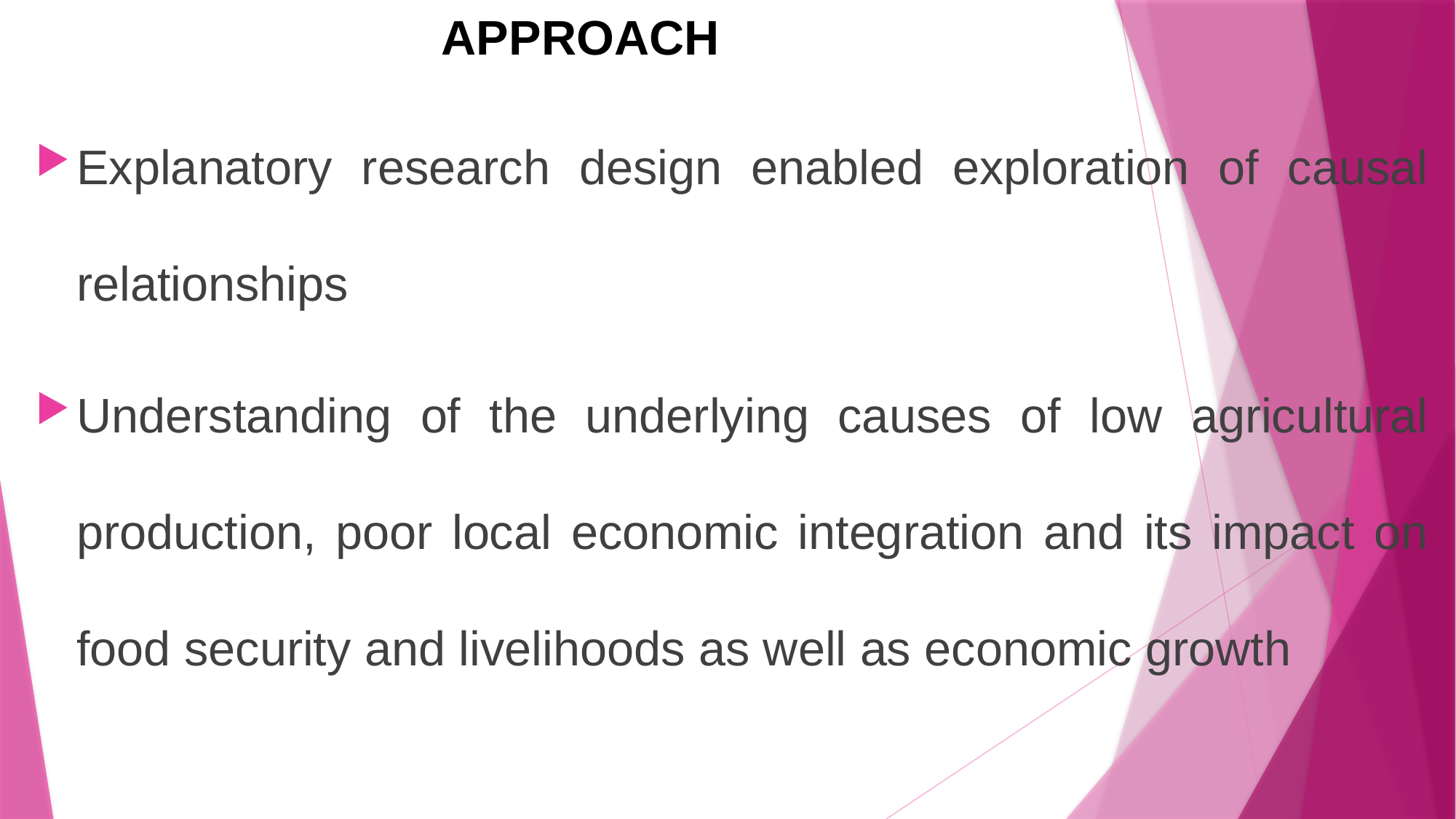

# APPROACH
Explanatory research design enabled exploration of causal relationships
Understanding of the underlying causes of low agricultural production, poor local economic integration and its impact on food security and livelihoods as well as economic growth